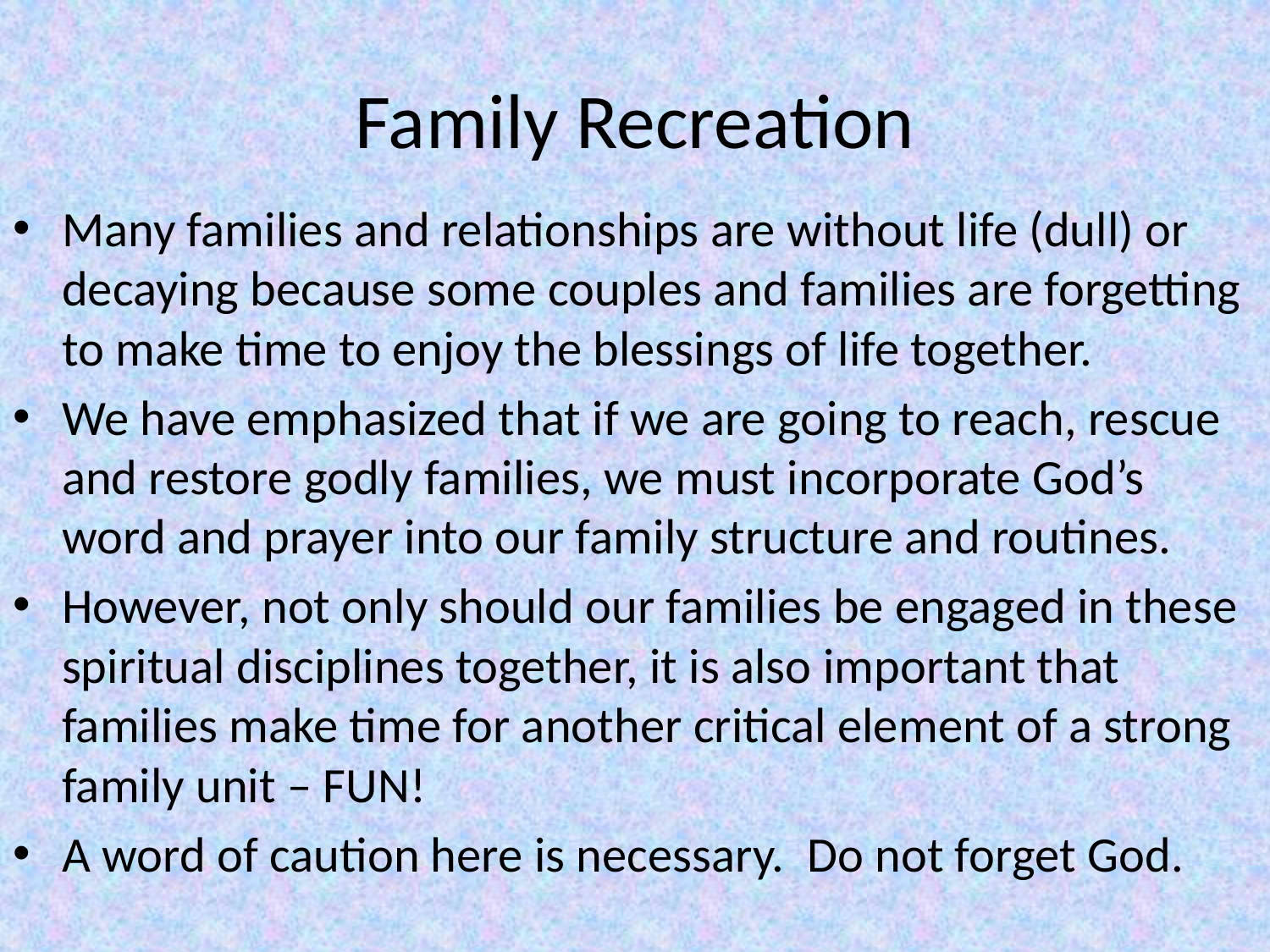

# Family Recreation
Many families and relationships are without life (dull) or decaying because some couples and families are forgetting to make time to enjoy the blessings of life together.
We have emphasized that if we are going to reach, rescue and restore godly families, we must incorporate God’s word and prayer into our family structure and routines.
However, not only should our families be engaged in these spiritual disciplines together, it is also important that families make time for another critical element of a strong family unit – FUN!
A word of caution here is necessary.  Do not forget God.